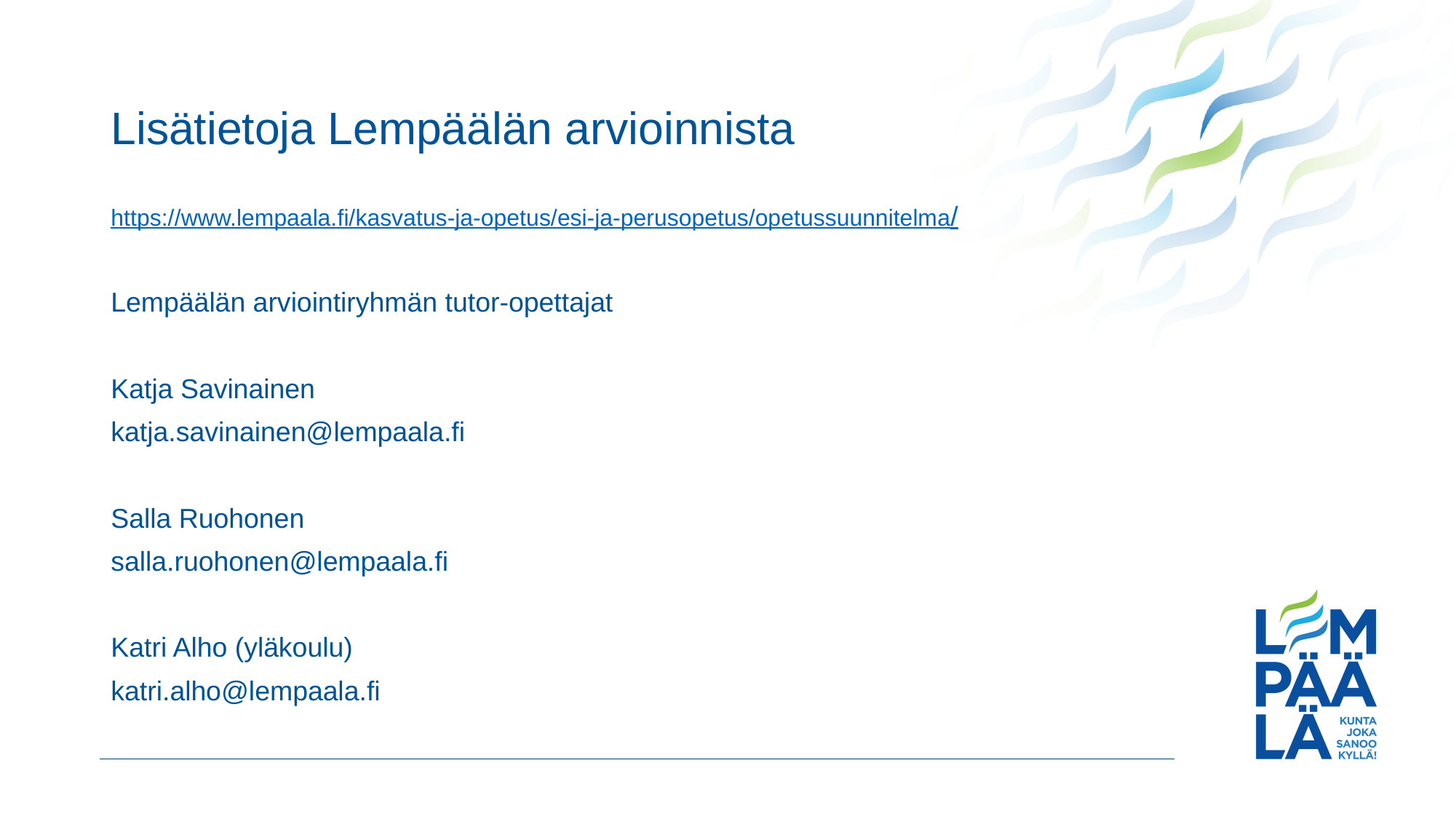

# Lisätietoja Lempäälän arvioinnista
https://www.lempaala.fi/kasvatus-ja-opetus/esi-ja-perusopetus/opetussuunnitelma/

Lempäälän arviointiryhmän tutor-opettajat

Katja Savinainen
katja.savinainen@lempaala.fi

Salla Ruohonen
salla.ruohonen@lempaala.fi

Katri Alho (yläkoulu)
katri.alho@lempaala.fi